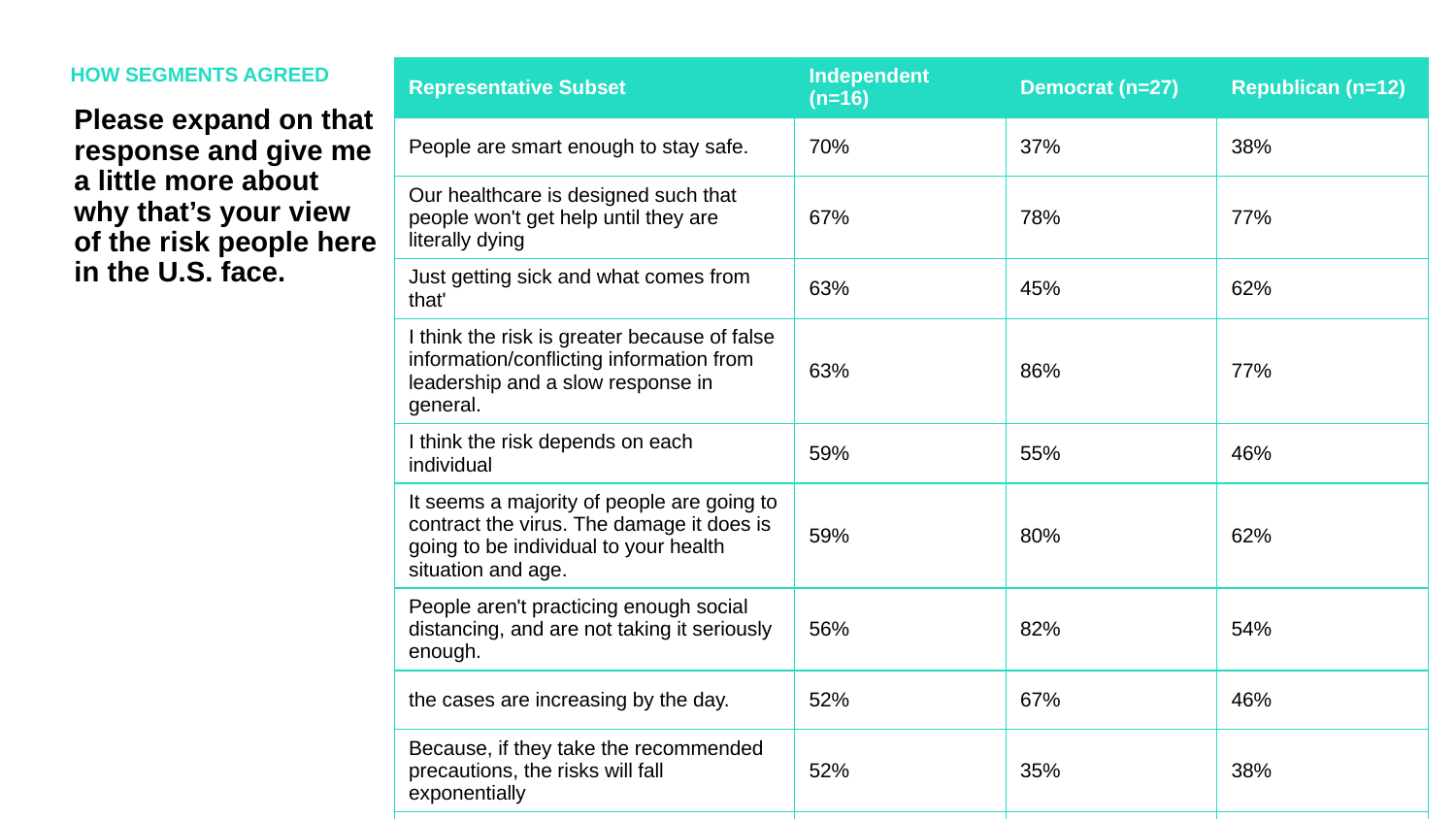

HOW SEGMENTS AGREED
| Representative Subset | Independent (n=16) | Democrat (n=27) | Republican (n=12) |
| --- | --- | --- | --- |
| People are smart enough to stay safe. | 70% | 37% | 38% |
| Our healthcare is designed such that people won't get help until they are literally dying | 67% | 78% | 77% |
| Just getting sick and what comes from that' | 63% | 45% | 62% |
| I think the risk is greater because of false information/conflicting information from leadership and a slow response in general. | 63% | 86% | 77% |
| I think the risk depends on each individual | 59% | 55% | 46% |
| It seems a majority of people are going to contract the virus. The damage it does is going to be individual to your health situation and age. | 59% | 80% | 62% |
| People aren't practicing enough social distancing, and are not taking it seriously enough. | 56% | 82% | 54% |
| the cases are increasing by the day. | 52% | 67% | 46% |
| Because, if they take the recommended precautions, the risks will fall exponentially | 52% | 35% | 38% |
| CODE | 48% | 20% | 54% |
Please expand on that response and give me a little more about why that’s your view of the risk people here in the U.S. face.